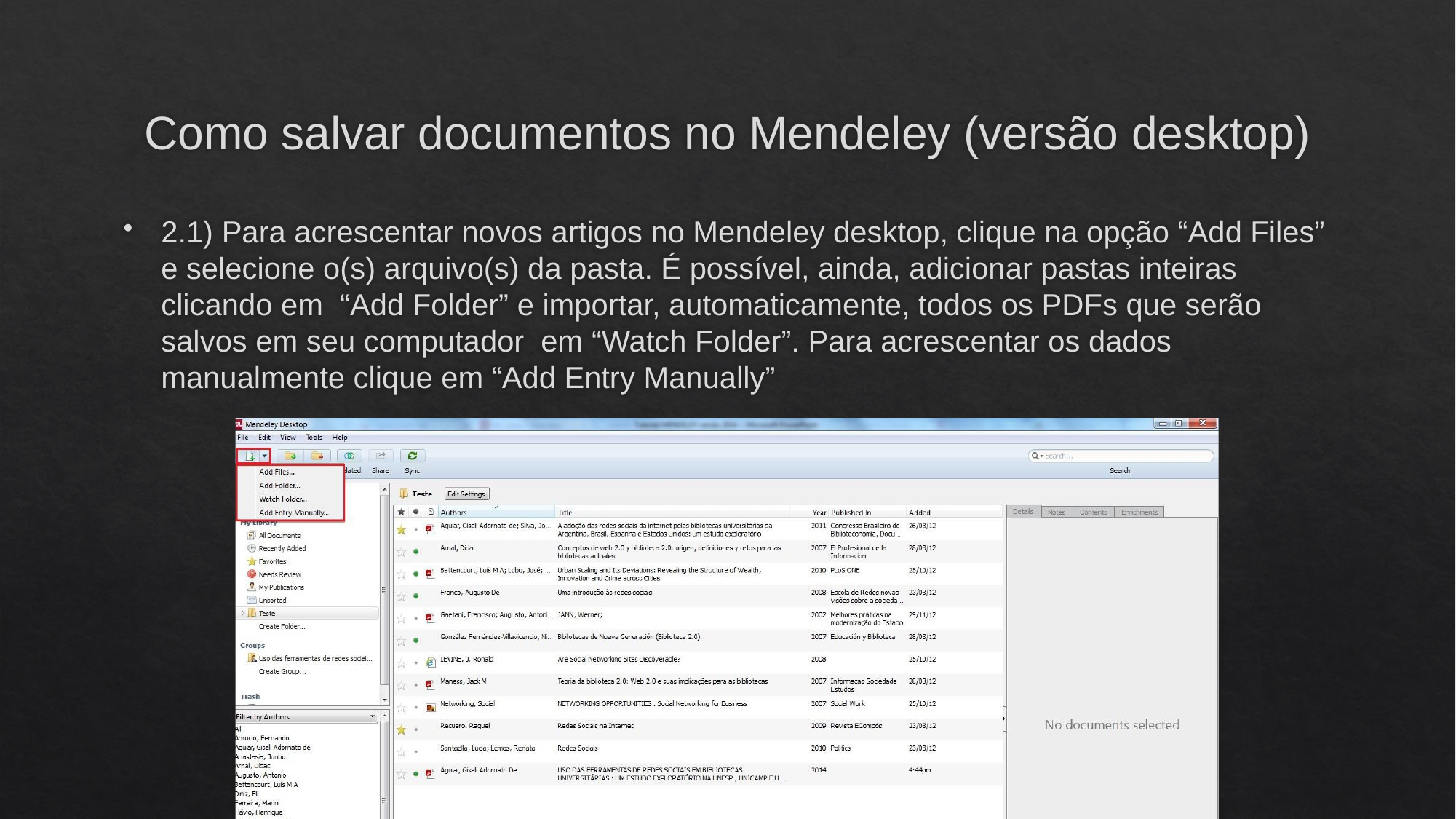

# Como salvar documentos no Mendeley (versão desktop)
2.1) Para acrescentar novos artigos no Mendeley desktop, clique na opção “Add Files” e selecione o(s) arquivo(s) da pasta. É possível, ainda, adicionar pastas inteiras clicando em  “Add Folder” e importar, automaticamente, todos os PDFs que serão salvos em seu computador  em “Watch Folder”. Para acrescentar os dados manualmente clique em “Add Entry Manually”